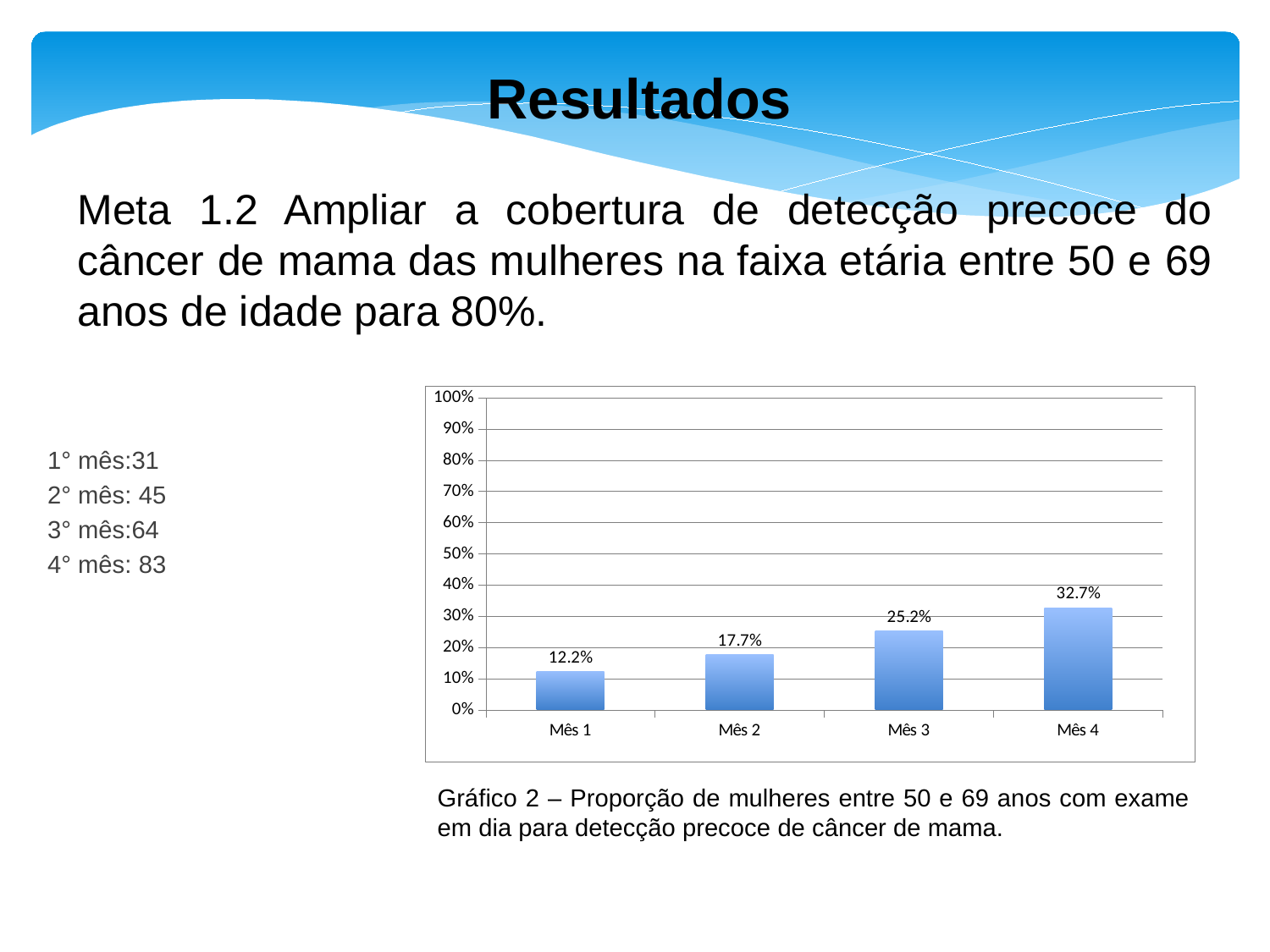

Resultados
Meta 1.2 Ampliar a cobertura de detecção precoce do câncer de mama das mulheres na faixa etária entre 50 e 69 anos de idade para 80%.

1° mês:31
2° mês: 45
3° mês:64
4° mês: 83

### Chart

| Category | Proporção de mulheres entre 50 e 69 anos com exame em dia para detecção precoce de câncer de mama |
|---|---|
| Mês 1 | 0.122047244094488 |
| Mês 2 | 0.177165354330709 |
| Mês 3 | 0.251968503937008 |
| Mês 4 | 0.326771653543307 |
Gráfico 2 – Proporção de mulheres entre 50 e 69 anos com exame em dia para detecção precoce de câncer de mama.